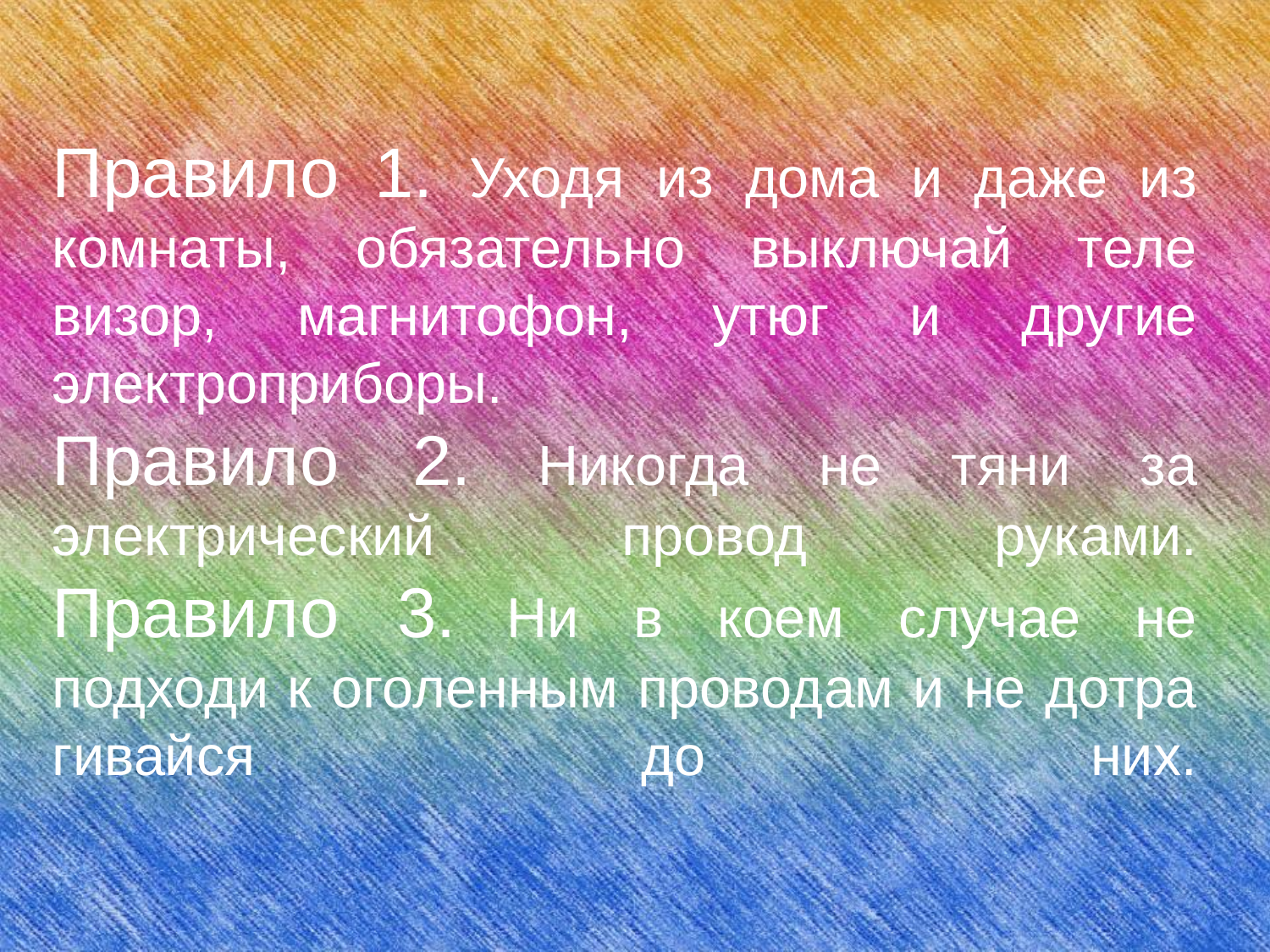

# Правило 1. Уходя из дома и даже из комнаты, обязательно выключай теле­визор, магнитофон, утюг и другие электроприборы. Правило 2. Никогда не тяни за электрический провод руками. Правило 3. Ни в коем случае не подходи к оголенным проводам и не дотра­гивайся до них.